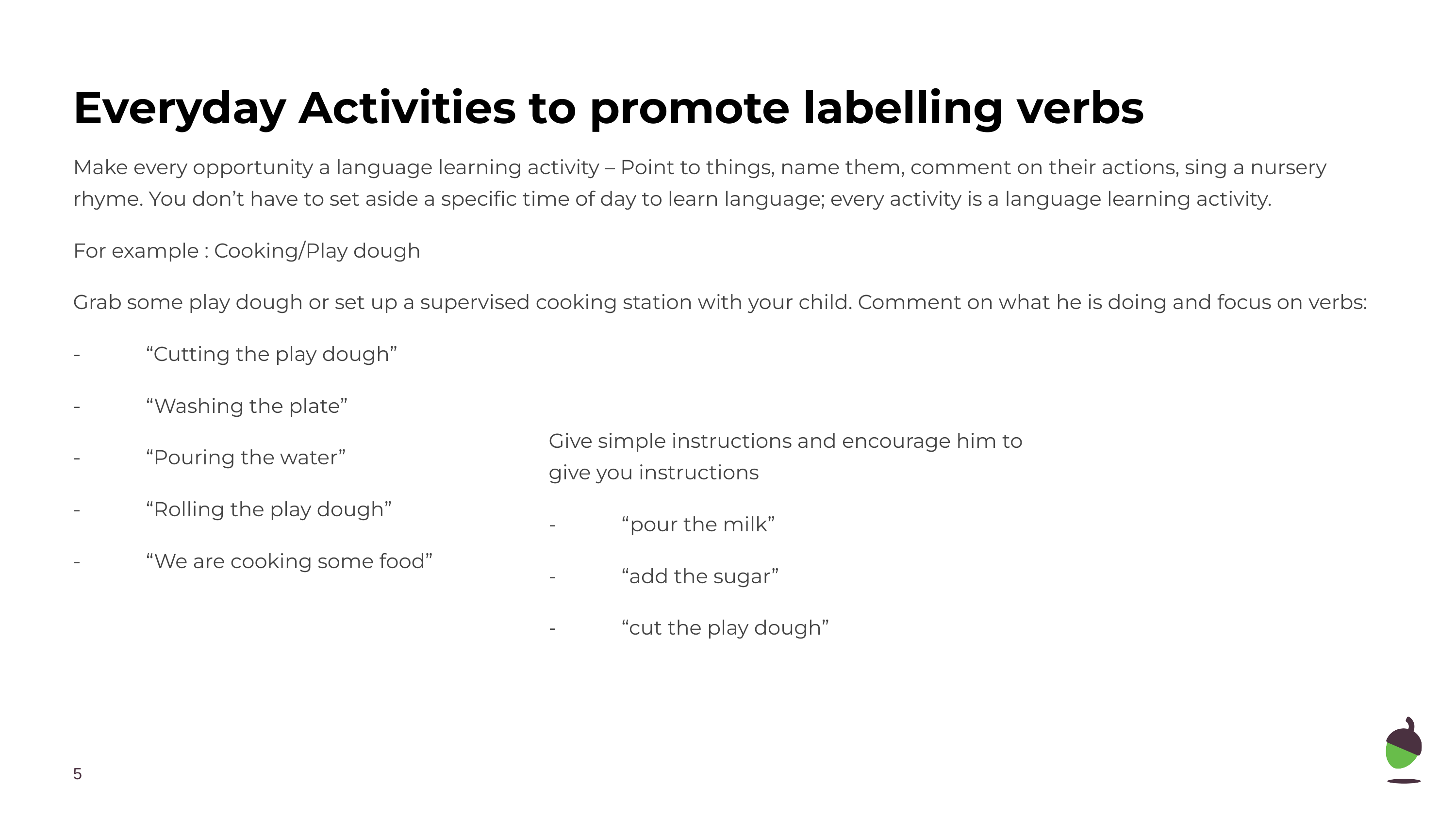

# Everyday Activities to promote labelling verbs
Make every opportunity a language learning activity – Point to things, name them, comment on their actions, sing a nursery rhyme. You don’t have to set aside a specific time of day to learn language; every activity is a language learning activity.
For example : Cooking/Play dough
Grab some play dough or set up a supervised cooking station with your child. Comment on what he is doing and focus on verbs:
-	“Cutting the play dough”
-	“Washing the plate”
-	“Pouring the water”
-	“Rolling the play dough”
-	“We are cooking some food”

Give simple instructions and encourage him to give you instructions
-	“pour the milk”
-	“add the sugar”
-	“cut the play dough”
5